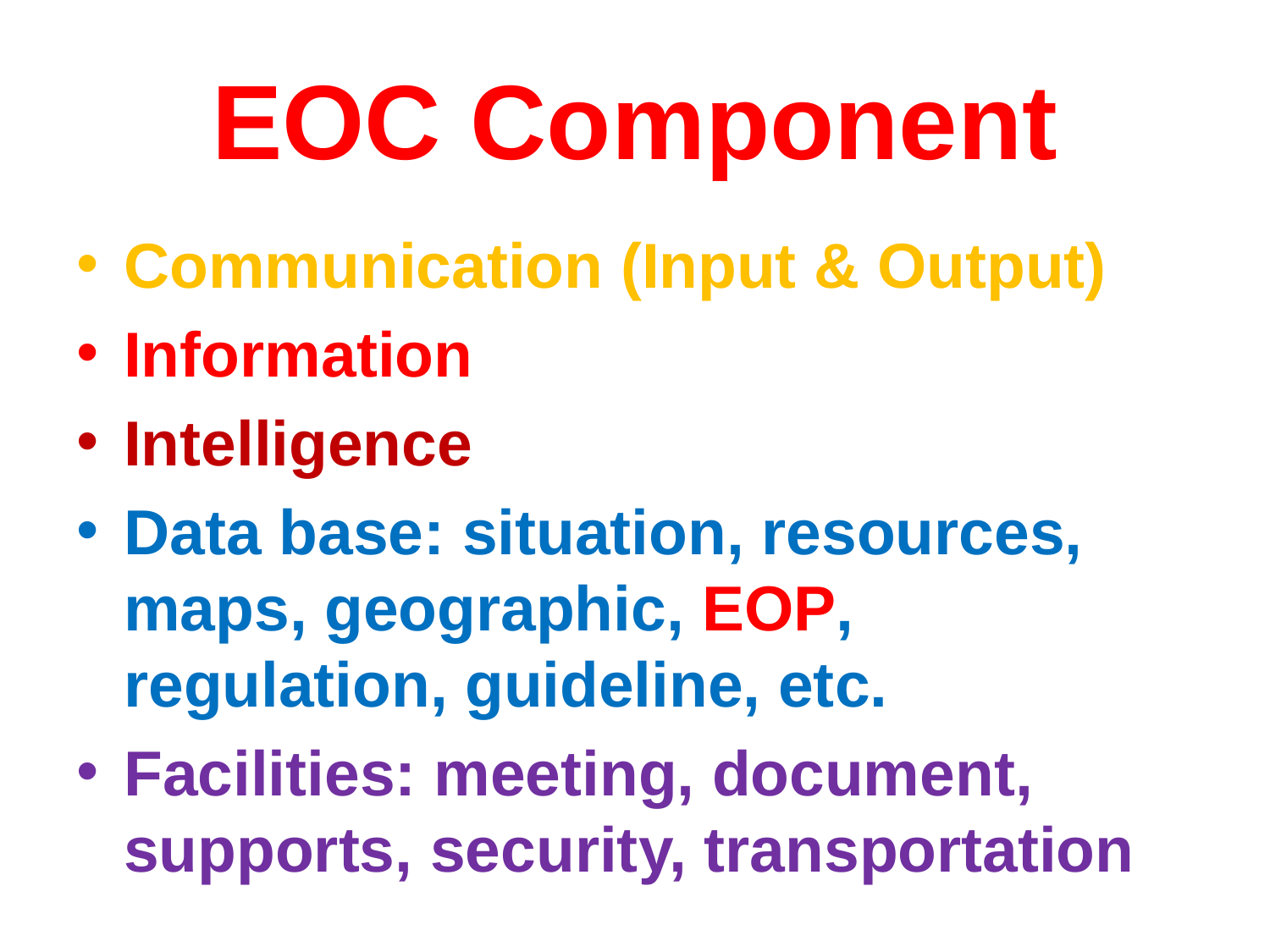

# EOC Component
Communication (Input & Output)
Information
Intelligence
Data base: situation, resources, maps, geographic, EOP, regulation, guideline, etc.
Facilities: meeting, document, supports, security, transportation